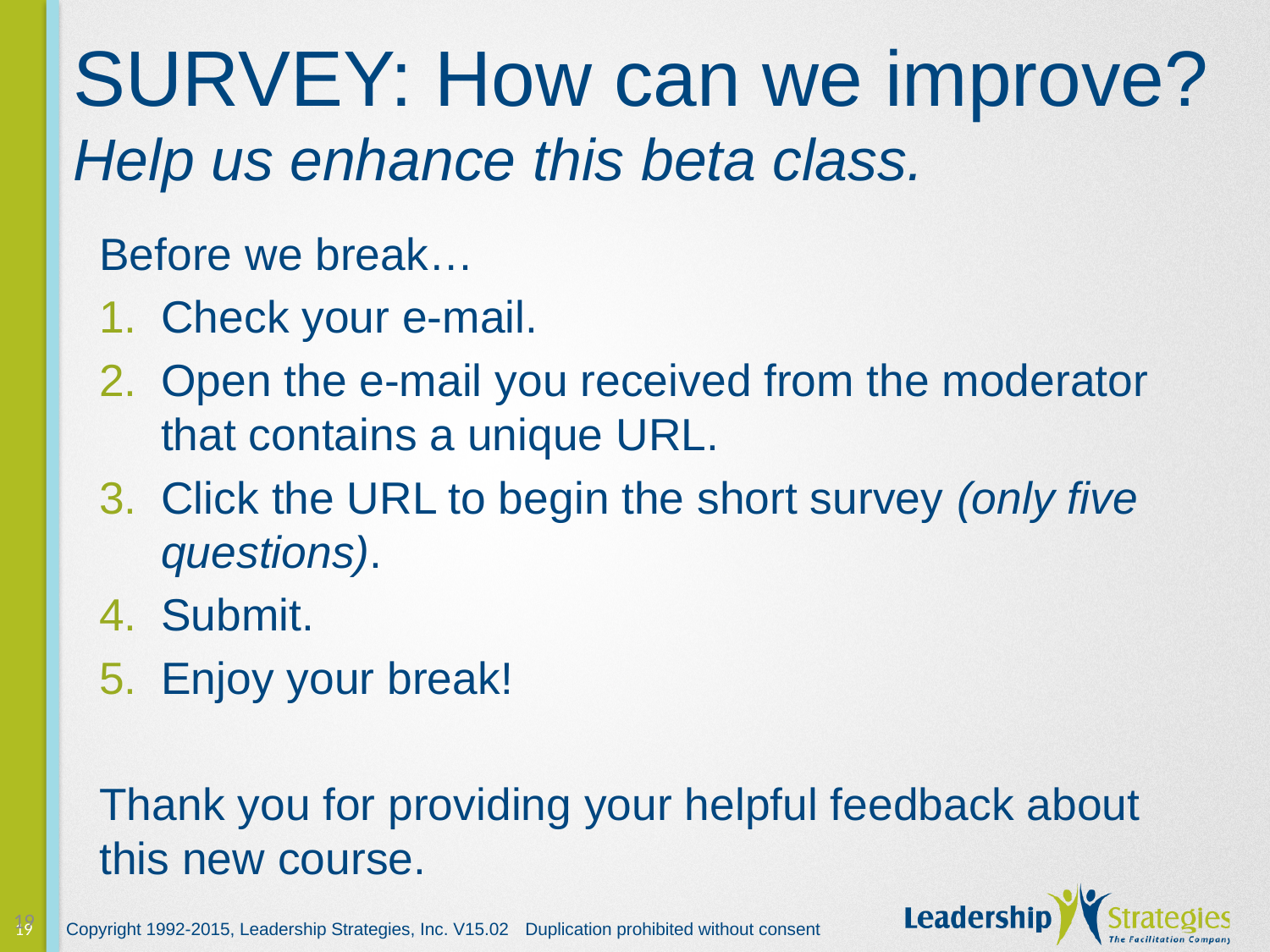

# SURVEY: How can we improve? Help us enhance this beta class.
Before we break…
Check your e-mail.
Open the e-mail you received from the moderator that contains a unique URL.
Click the URL to begin the short survey (only five questions).
Submit.
Enjoy your break!

Thank you for providing your helpful feedback about this new course.

19